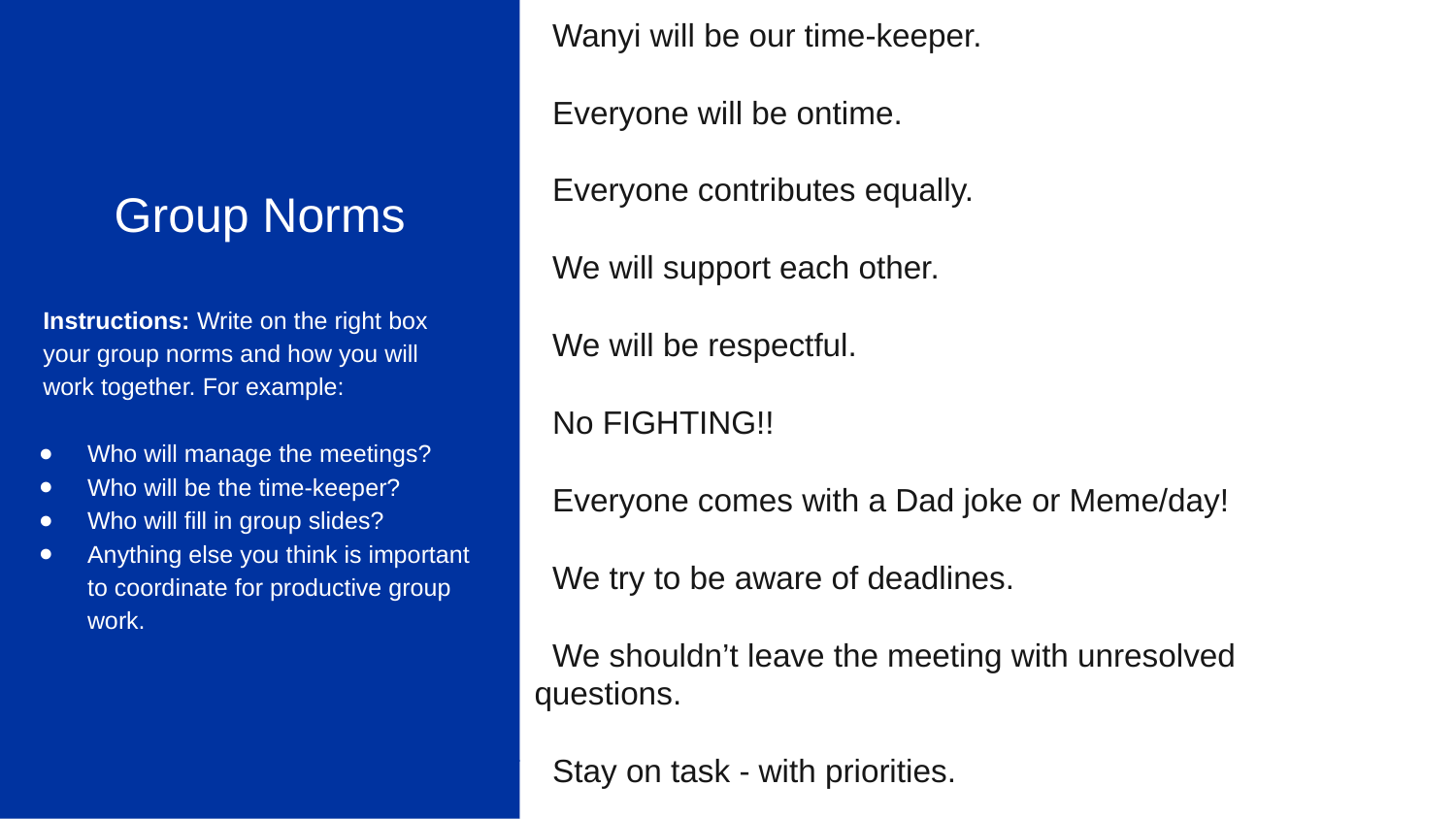

Group Norms

Instructions: Write on the right box your group norms and how you will work together. For example:
Who will manage the meetings?
Who will be the time-keeper?
Who will fill in group slides?
Anything else you think is important to coordinate for productive group work.
  Wanyi will be our time-keeper.

  Everyone will be ontime.

  Everyone contributes equally.

  We will support each other.

  We will be respectful.

  No FIGHTING!!

  Everyone comes with a Dad joke or Meme/day!

  We try to be aware of deadlines.

  We shouldn’t leave the meeting with unresolved   questions.

  Stay on task - with priorities.